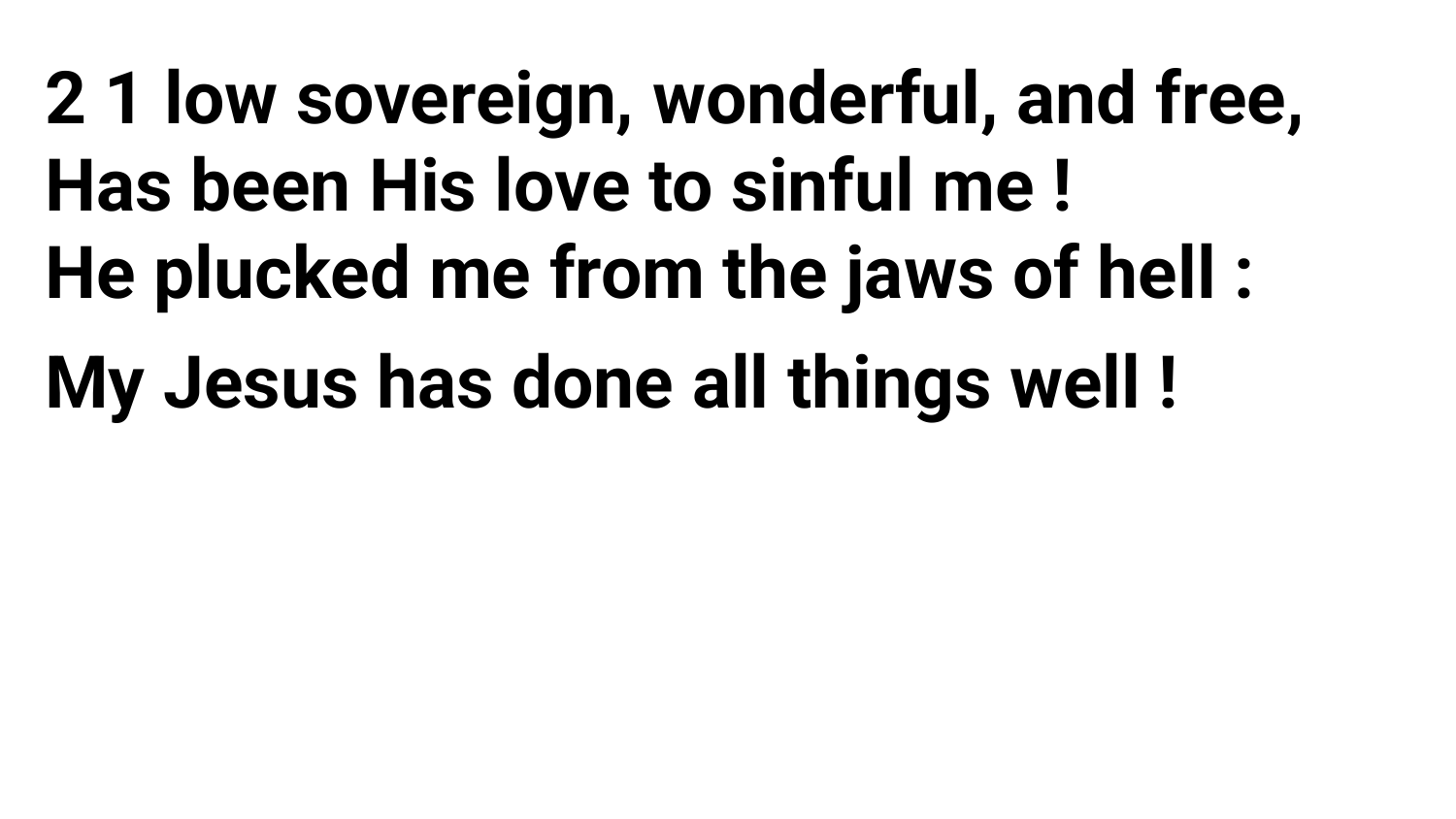

2 1 low sovereign, wonderful, and free,
Has been His love to sinful me !
He plucked me from the jaws of hell :
My Jesus has done all things well !